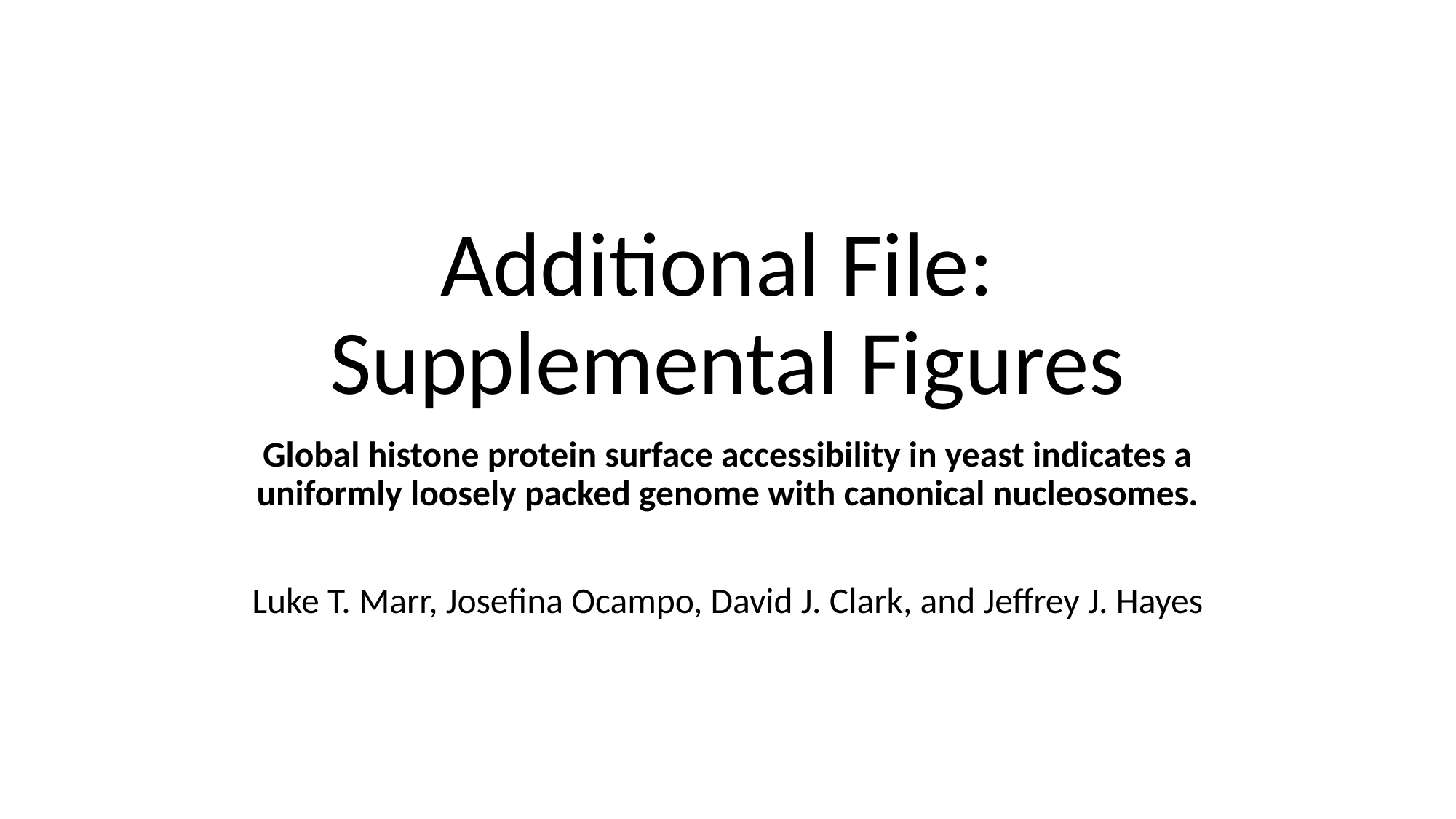

# Additional File: Supplemental Figures
Global histone protein surface accessibility in yeast indicates a uniformly loosely packed genome with canonical nucleosomes.

Luke T. Marr, Josefina Ocampo, David J. Clark, and Jeffrey J. Hayes